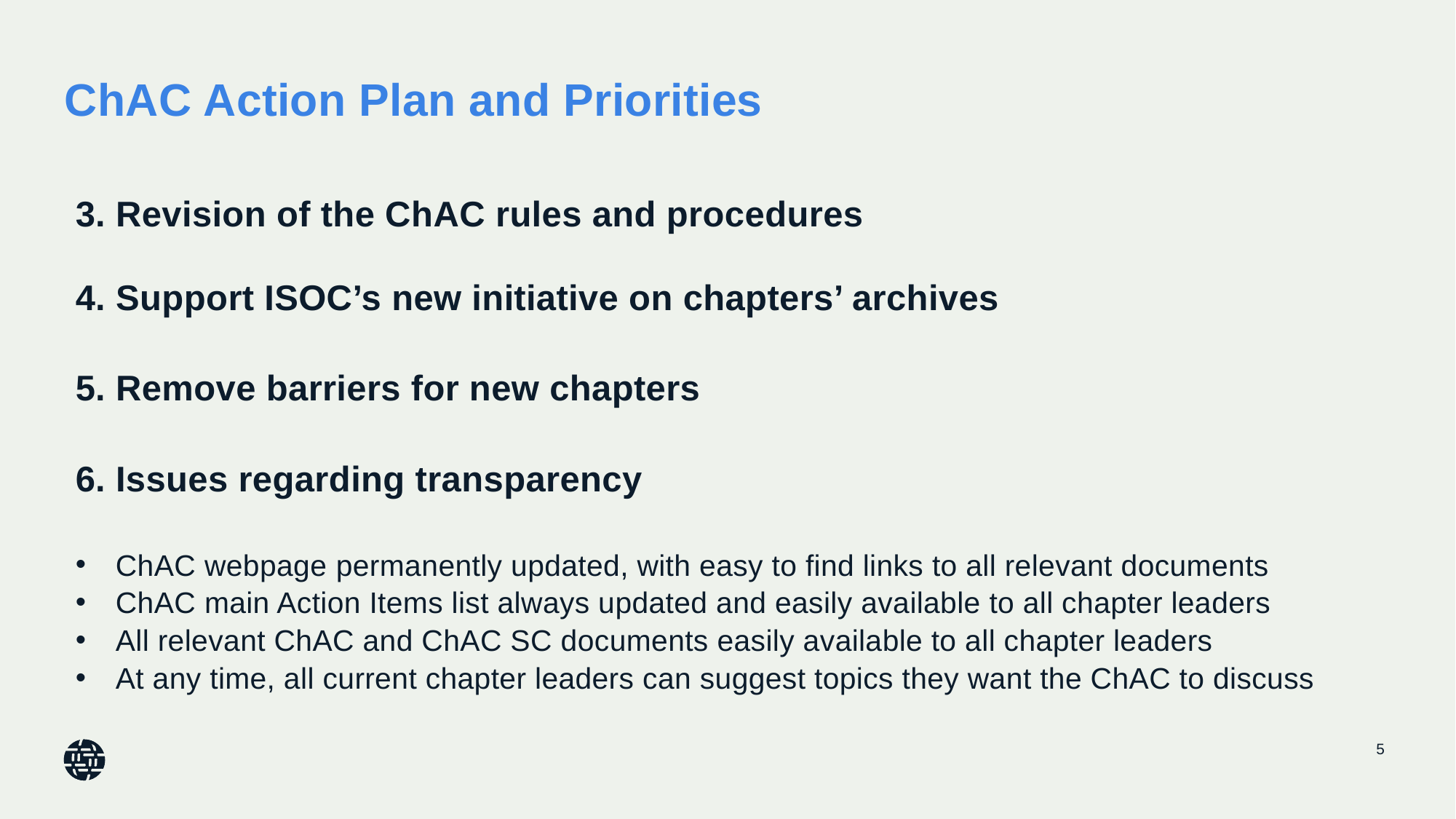

# ChAC Action Plan and Priorities
3. Revision of the ChAC rules and procedures

4. Support ISOC’s new initiative on chapters’ archives

5. Remove barriers for new chapters

6. Issues regarding transparency

ChAC webpage permanently updated, with easy to find links to all relevant documents
ChAC main Action Items list always updated and easily available to all chapter leaders
All relevant ChAC and ChAC SC documents easily available to all chapter leaders
At any time, all current chapter leaders can suggest topics they want the ChAC to discuss

5